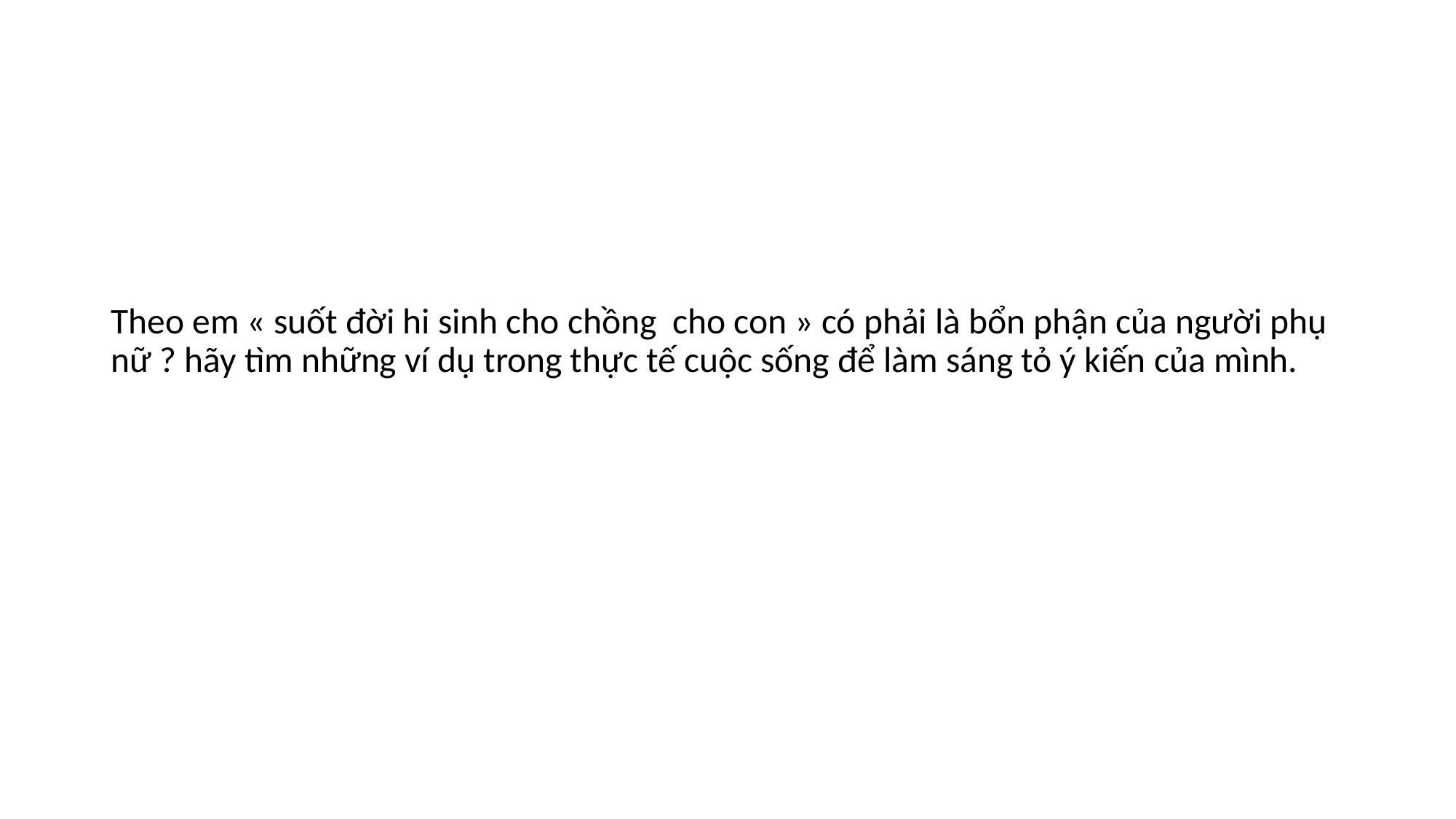

# Theo em « suốt đời hi sinh cho chồng  cho con » có phải là bổn phận của người phụ nữ ? hãy tìm những ví dụ trong thực tế cuộc sống để làm sáng tỏ ý kiến của mình.